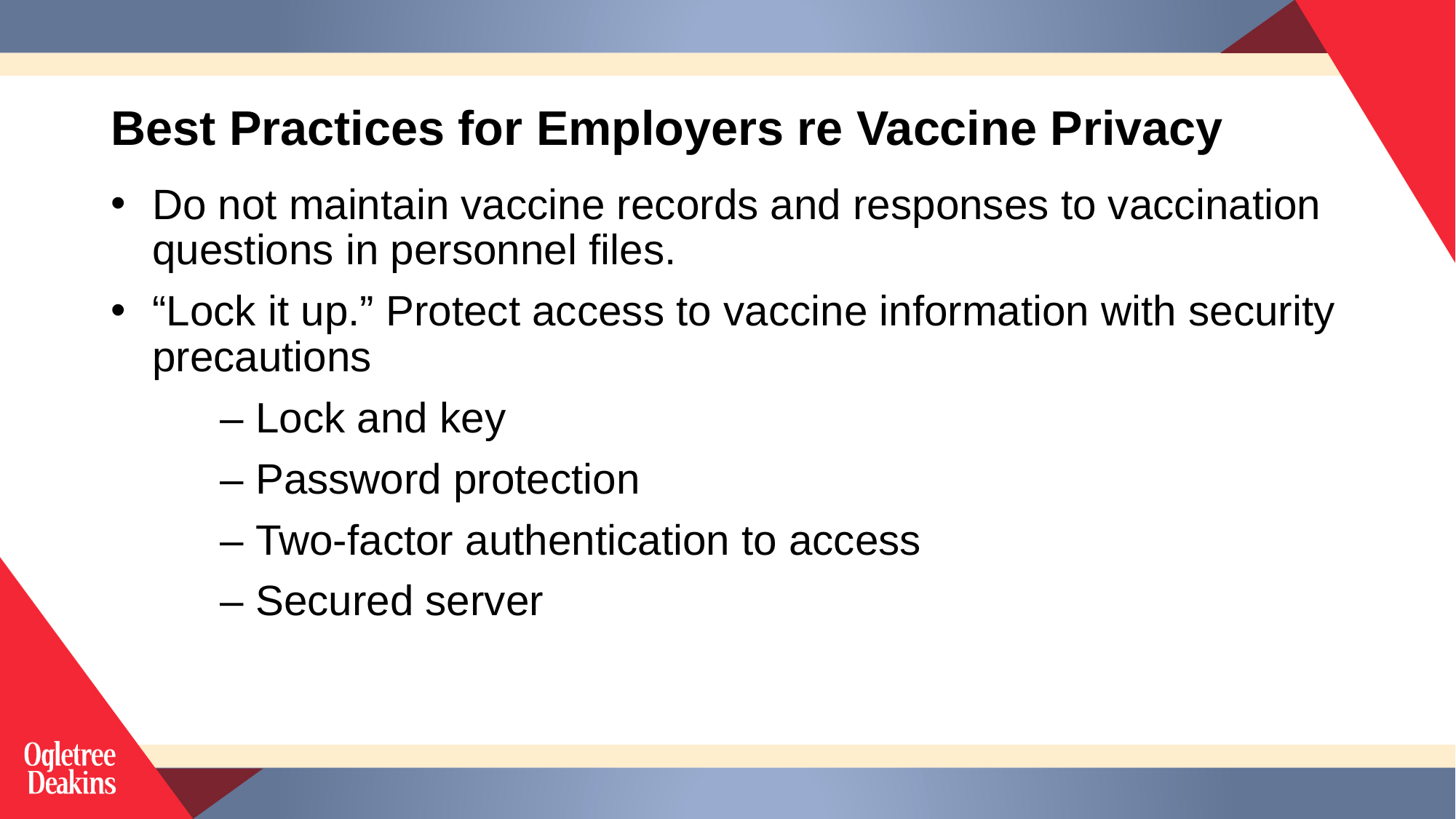

# Best Practices for Employers re Vaccine Privacy
Do not maintain vaccine records and responses to vaccination questions in personnel files.
“Lock it up.” Protect access to vaccine information with security precautions
	– Lock and key
	– Password protection
	– Two-factor authentication to access
	– Secured server